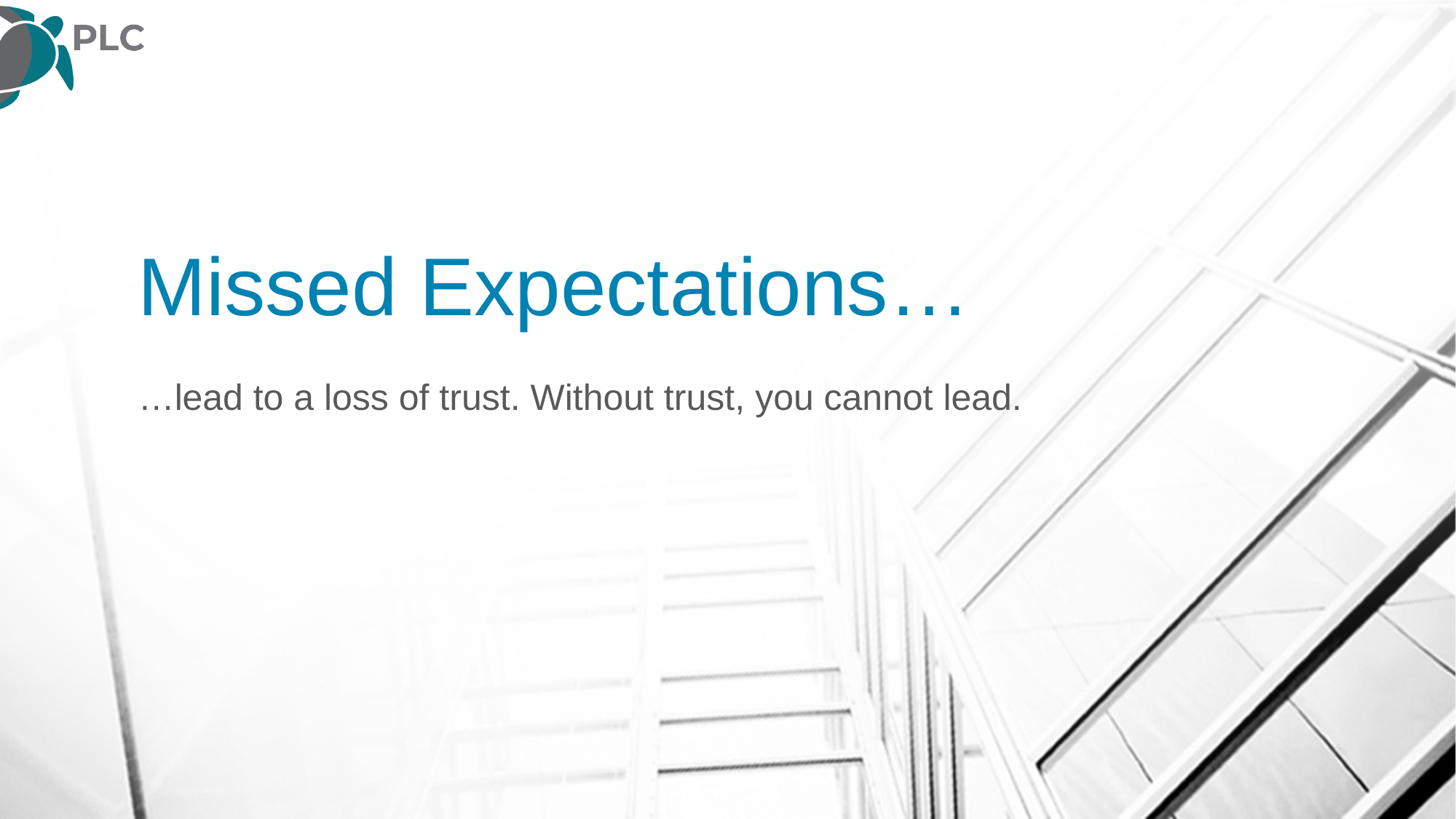

# Missed Expectations…
…lead to a loss of trust. Without trust, you cannot lead.